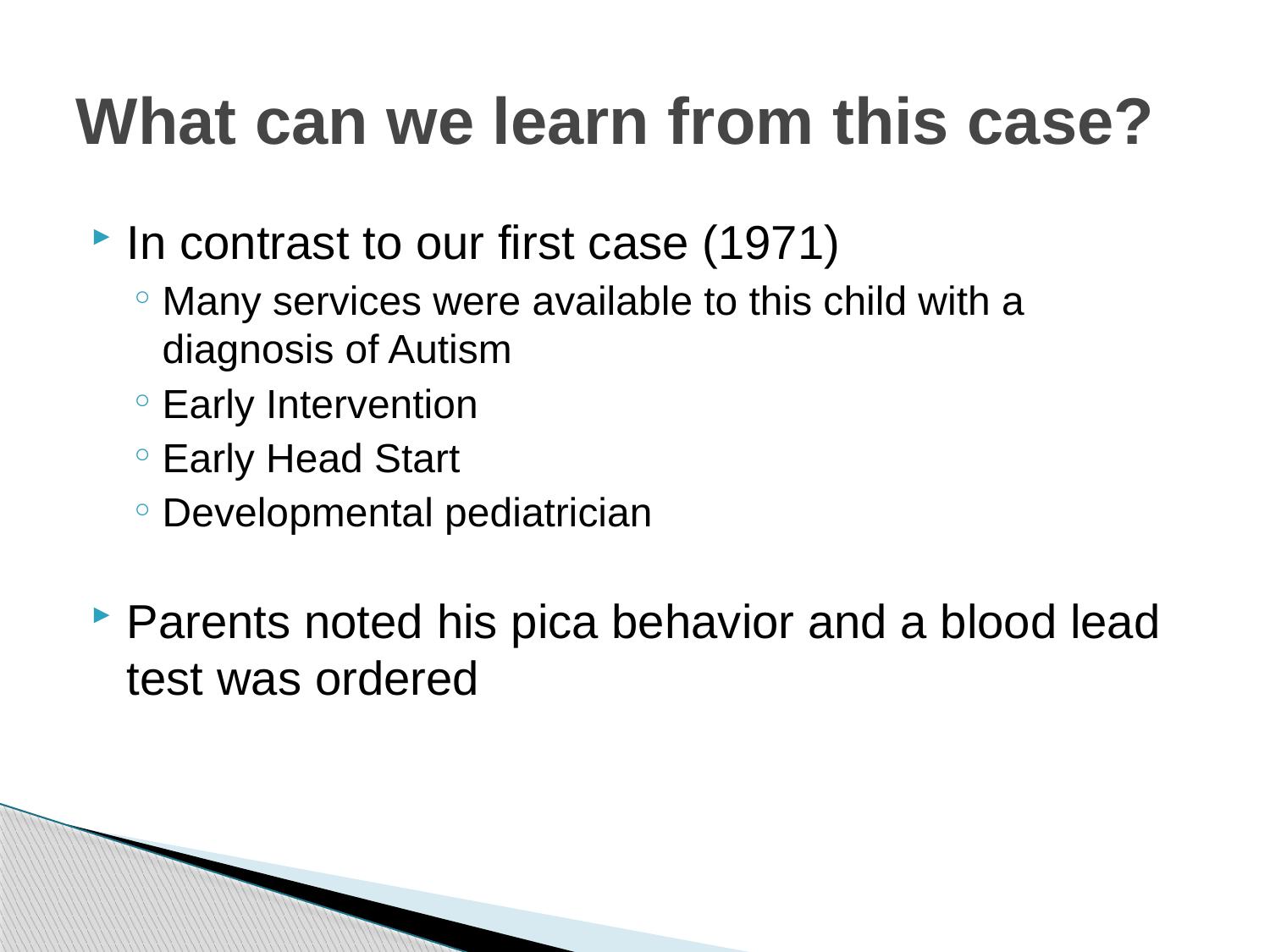

# What can we learn from this case?
In contrast to our first case (1971)
Many services were available to this child with a diagnosis of Autism
Early Intervention
Early Head Start
Developmental pediatrician
Parents noted his pica behavior and a blood lead test was ordered